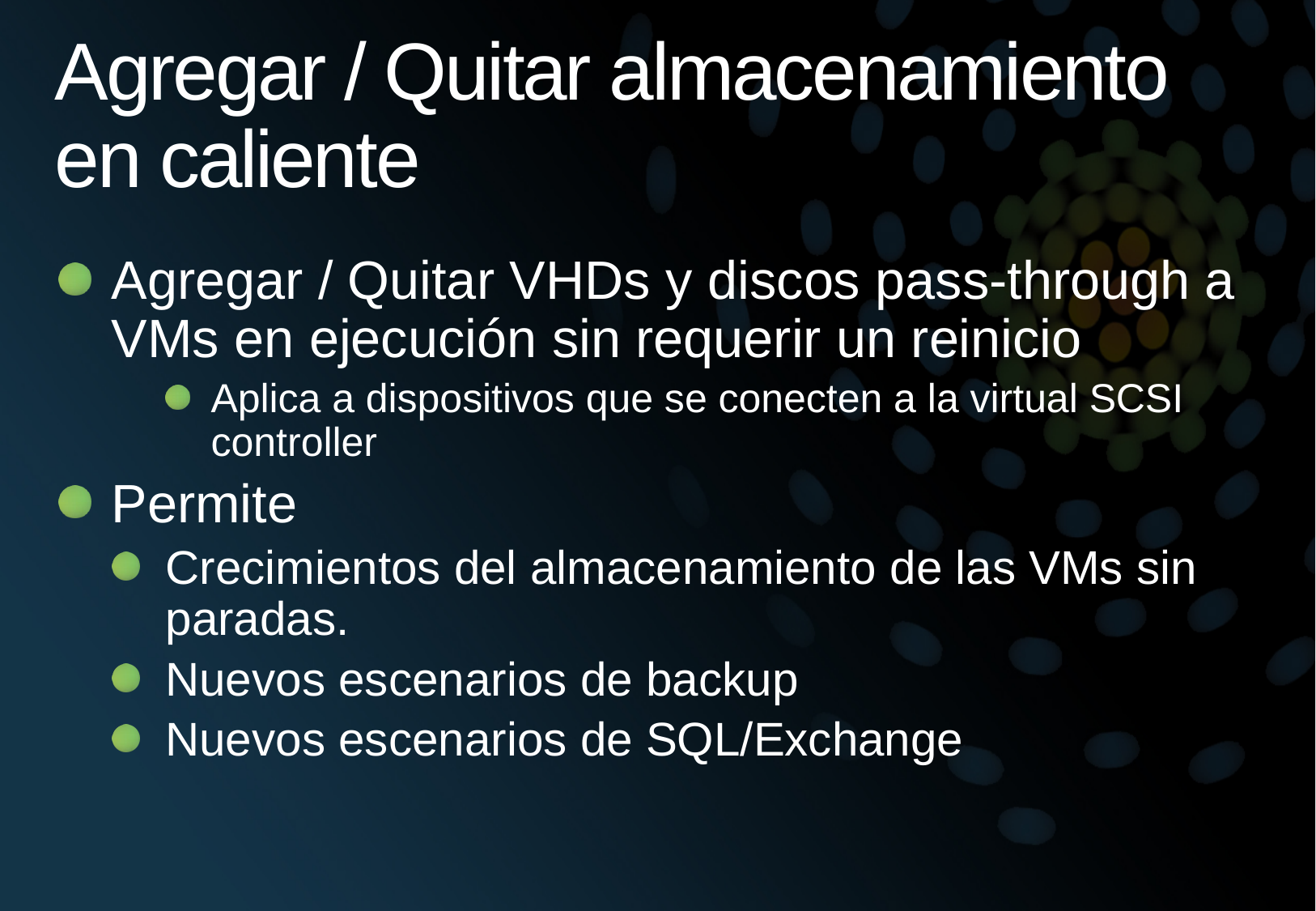

# Agregar / Quitar almacenamiento en caliente
Agregar / Quitar VHDs y discos pass-through a VMs en ejecución sin requerir un reinicio
Aplica a dispositivos que se conecten a la virtual SCSI controller
Permite
Crecimientos del almacenamiento de las VMs sin paradas.
Nuevos escenarios de backup
Nuevos escenarios de SQL/Exchange